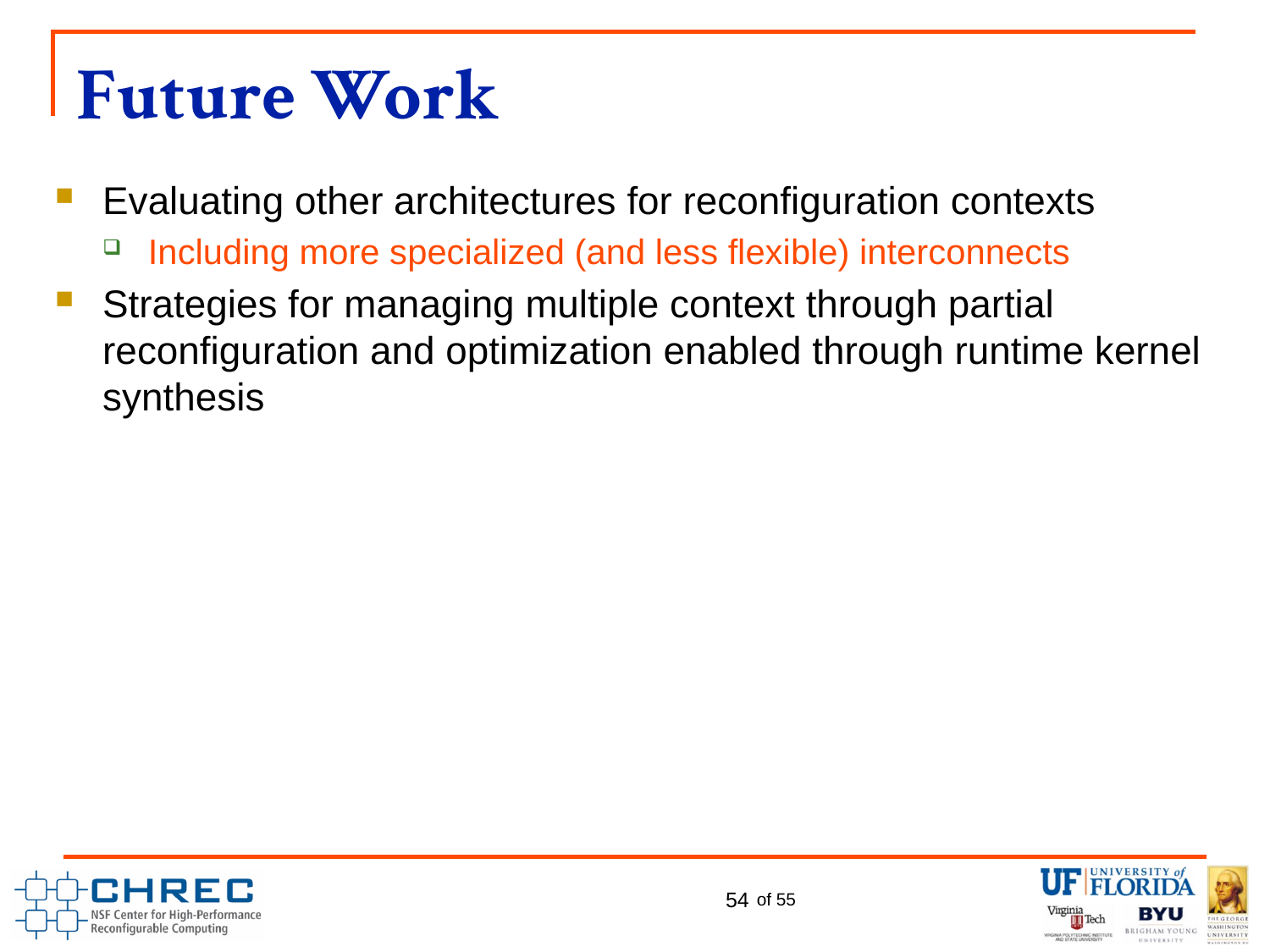

# Future Work
Evaluating other architectures for reconfiguration contexts
Including more specialized (and less flexible) interconnects
Strategies for managing multiple context through partial reconfiguration and optimization enabled through runtime kernel synthesis

54